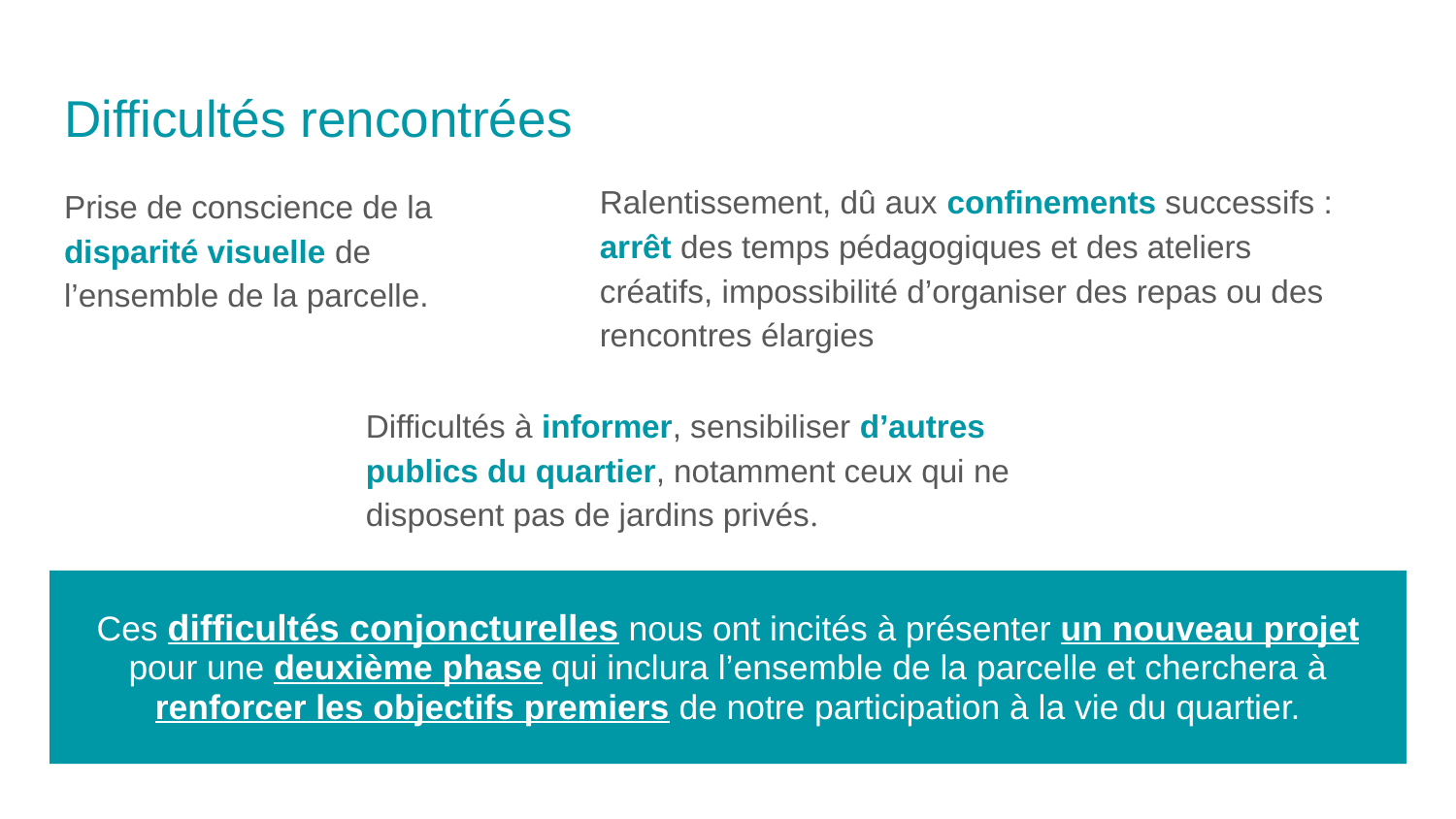

# Difficultés rencontrées
Ralentissement, dû aux confinements successifs : arrêt des temps pédagogiques et des ateliers créatifs, impossibilité d’organiser des repas ou des rencontres élargies
Prise de conscience de la disparité visuelle de l’ensemble de la parcelle.

Difficultés à informer, sensibiliser d’autres publics du quartier, notamment ceux qui ne disposent pas de jardins privés.
Ces difficultés conjoncturelles nous ont incités à présenter un nouveau projet pour une deuxième phase qui inclura l’ensemble de la parcelle et cherchera à renforcer les objectifs premiers de notre participation à la vie du quartier.